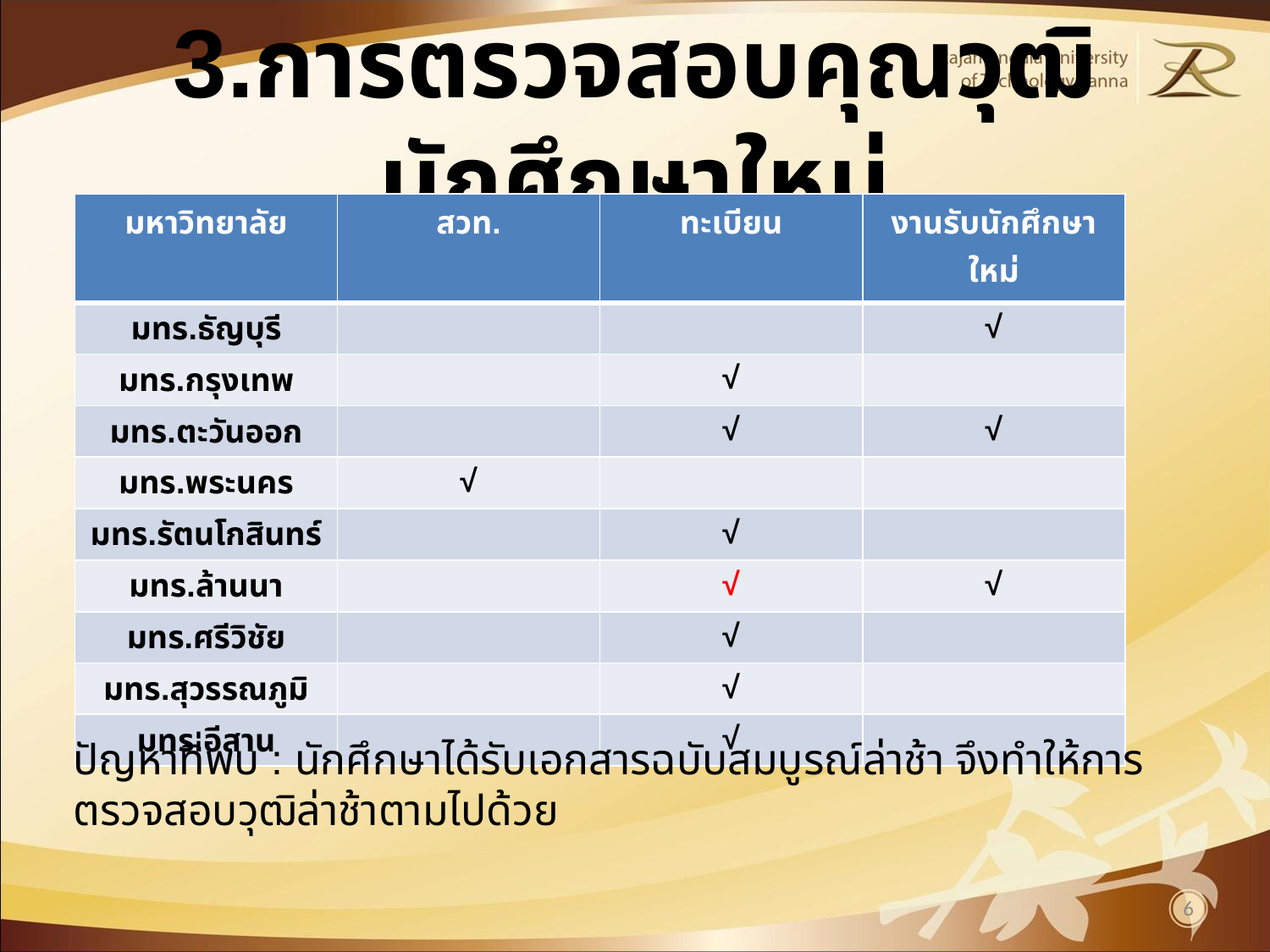

# 3.การตรวจสอบคุณวุฒินักศึกษาใหม่
| มหาวิทยาลัย | สวท. | ทะเบียน | งานรับนักศึกษาใหม่ |
| --- | --- | --- | --- |
| มทร.ธัญบุรี |  |  | √ |
| มทร.กรุงเทพ |  | √ |  |
| มทร.ตะวันออก |  | √ | √ |
| มทร.พระนคร | √ |  |  |
| มทร.รัตนโกสินทร์ |  | √ |  |
| มทร.ล้านนา |  | √ | √ |
| มทร.ศรีวิชัย |  | √ |  |
| มทร.สุวรรณภูมิ |  | √ |  |
| มทร.อีสาน |  | √ |  |
ปัญหาที่พบ : นักศึกษาได้รับเอกสารฉบับสมบูรณ์ล่าช้า จึงทำให้การตรวจสอบวุฒิล่าช้าตามไปด้วย
6